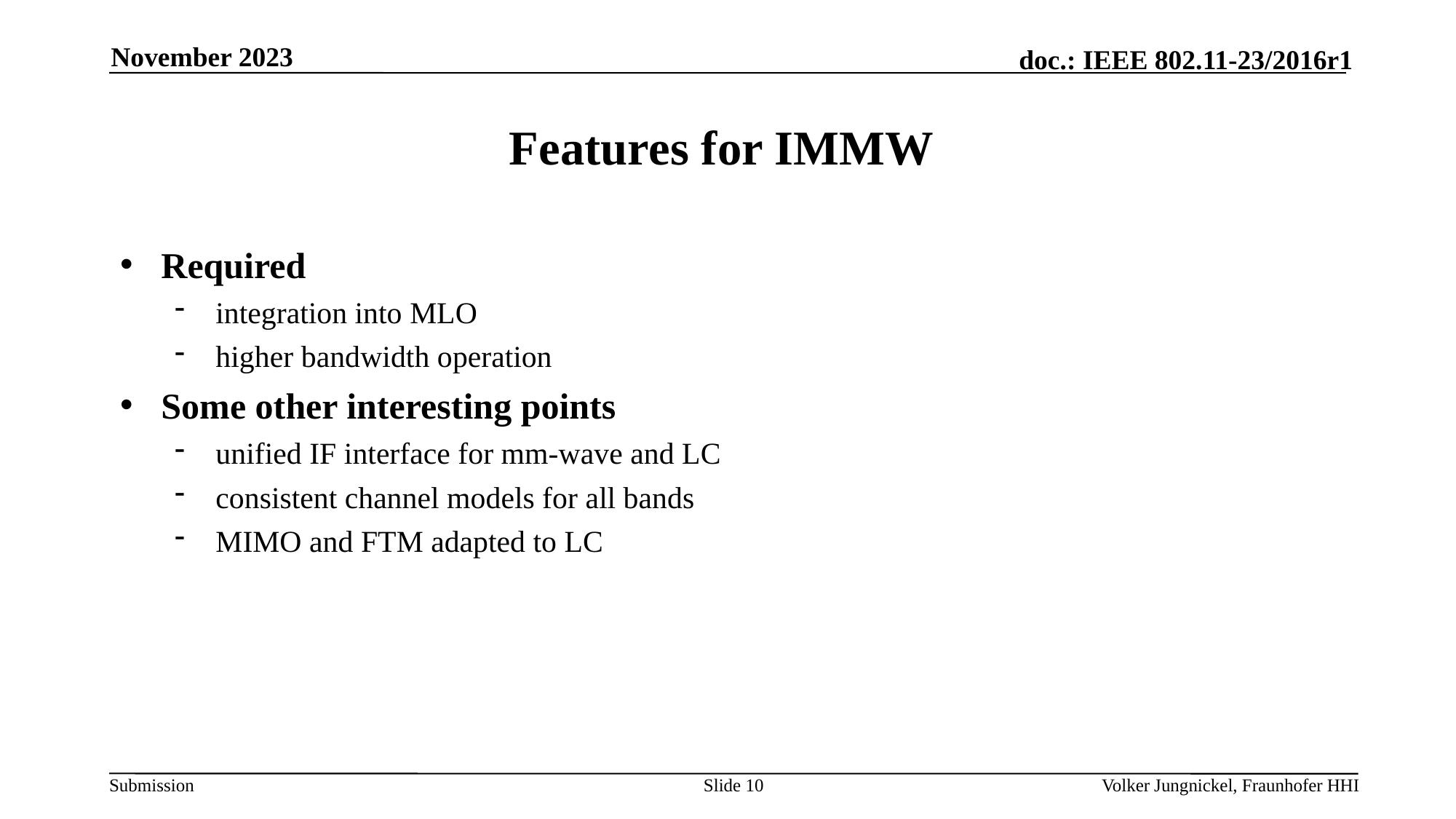

November 2023
# Features for IMMW
Required
integration into MLO
higher bandwidth operation
Some other interesting points
unified IF interface for mm-wave and LC
consistent channel models for all bands
MIMO and FTM adapted to LC
Slide 10
Volker Jungnickel, Fraunhofer HHI